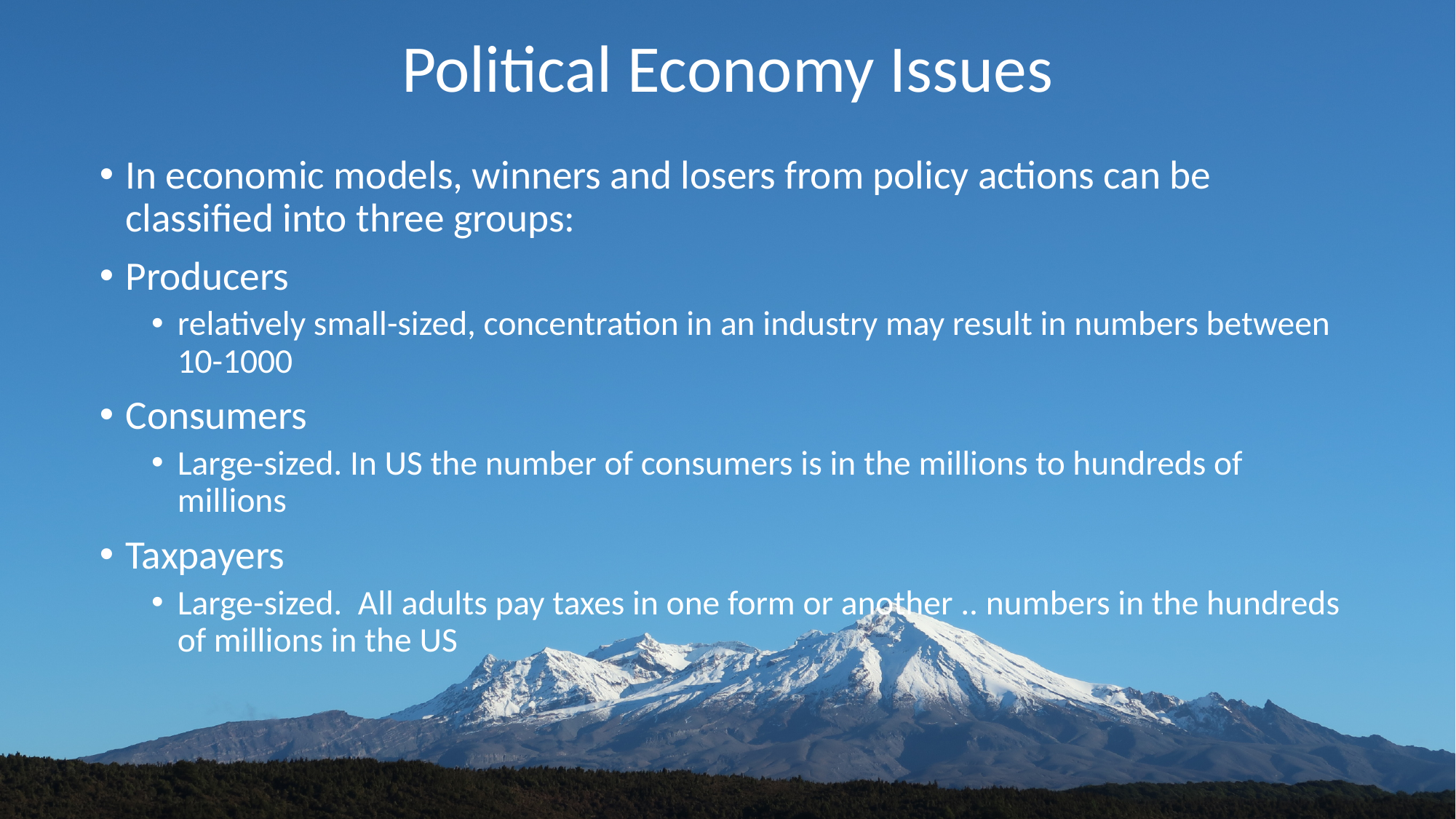

# Political Economy Issues
In economic models, winners and losers from policy actions can be classified into three groups:
Producers
relatively small-sized, concentration in an industry may result in numbers between 10-1000
Consumers
Large-sized. In US the number of consumers is in the millions to hundreds of millions
Taxpayers
Large-sized.  All adults pay taxes in one form or another .. numbers in the hundreds of millions in the US